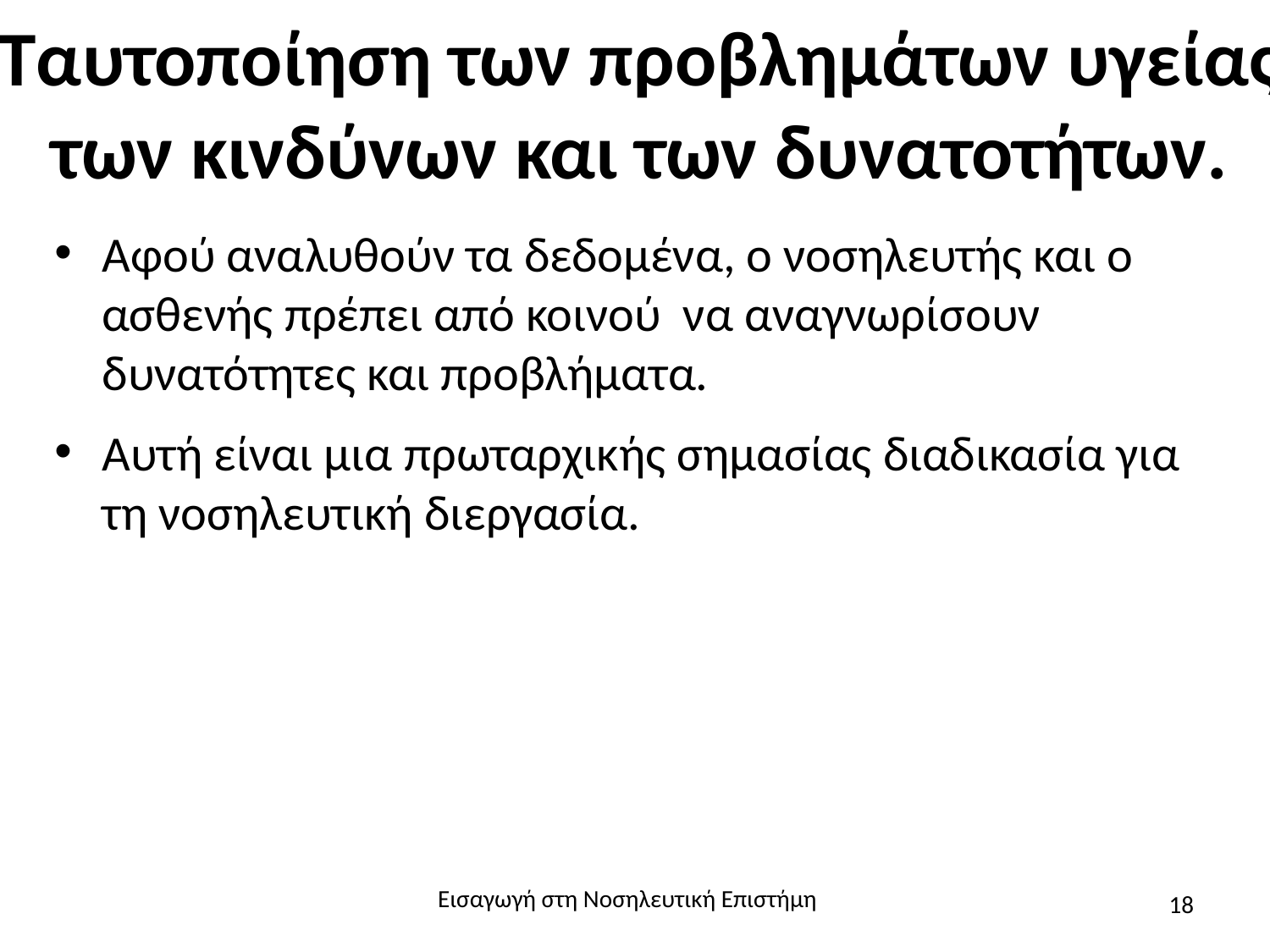

# Ταυτοποίηση των προβλημάτων υγείας των κινδύνων και των δυνατοτήτων.
Αφού αναλυθούν τα δεδομένα, ο νοσηλευτής και ο ασθενής πρέπει από κοινού  να αναγνωρίσουν  δυνατότητες και προβλήματα.
Αυτή είναι μια πρωταρχικής σημασίας διαδικασία για τη νοσηλευτική διεργασία.
Εισαγωγή στη Νοσηλευτική Επιστήμη

18